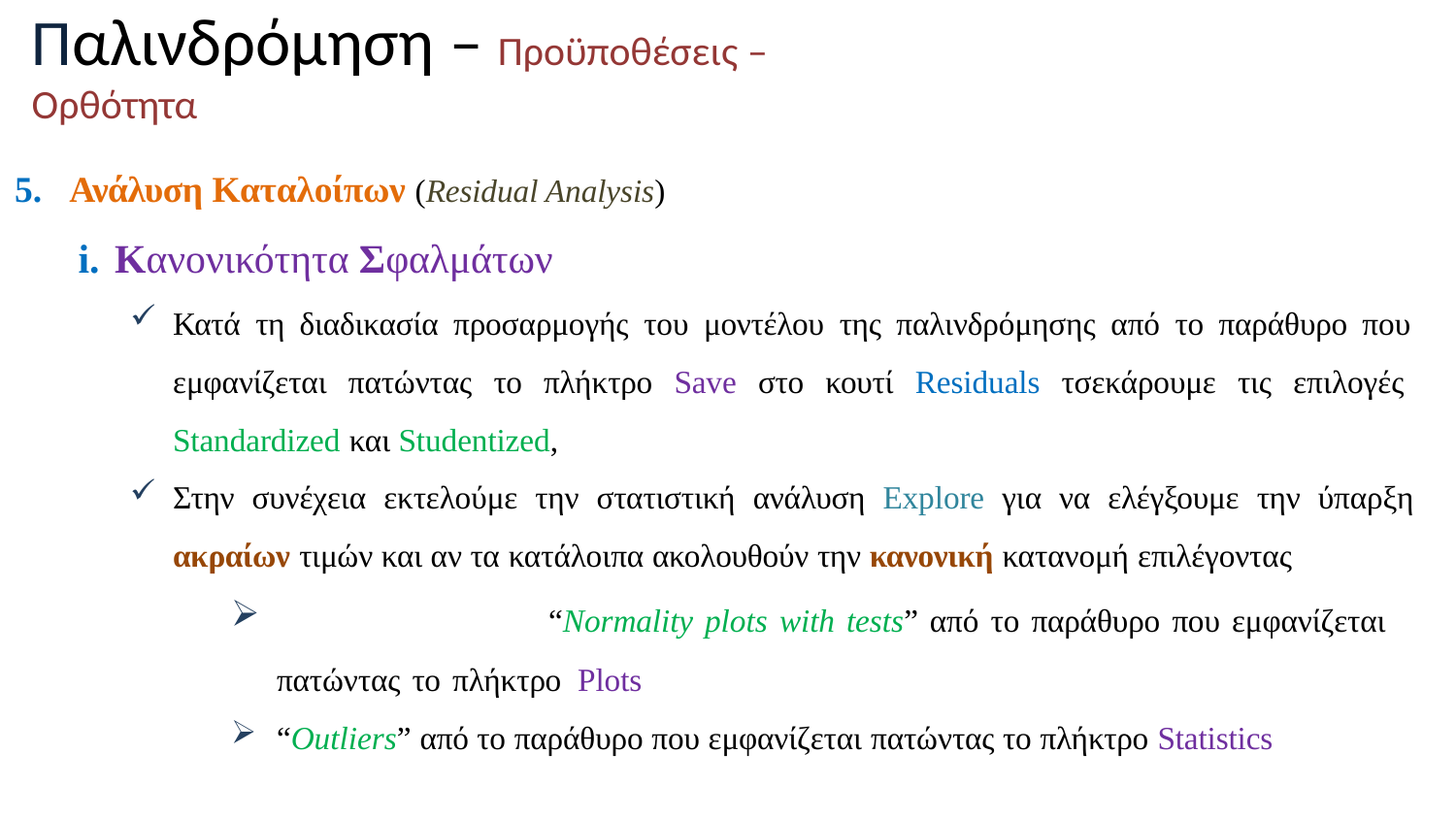

# Παλινδρόμηση – Προϋποθέσεις – Ορθότητα
Ανάλυση Καταλοίπων (Residual Analysis)
Κανονικότητα Σφαλμάτων
Κατά τη διαδικασία προσαρμογής του μοντέλου της παλινδρόμησης από το παράθυρο που  εμφανίζεται πατώντας το πλήκτρο Save στο κουτί Residuals τσεκάρουμε τις επιλογές  Standardized και Studentized,
Στην συνέχεια εκτελούμε την στατιστική ανάλυση Explore για να ελέγξουμε την ύπαρξη
ακραίων τιμών και αν τα κατάλοιπα ακολουθούν την κανονική κατανομή επιλέγοντας
	“Normality plots with tests” από το παράθυρο που εμφανίζεται πατώντας το πλήκτρο  Plots
“Outliers” από το παράθυρο που εμφανίζεται πατώντας το πλήκτρο Statistics